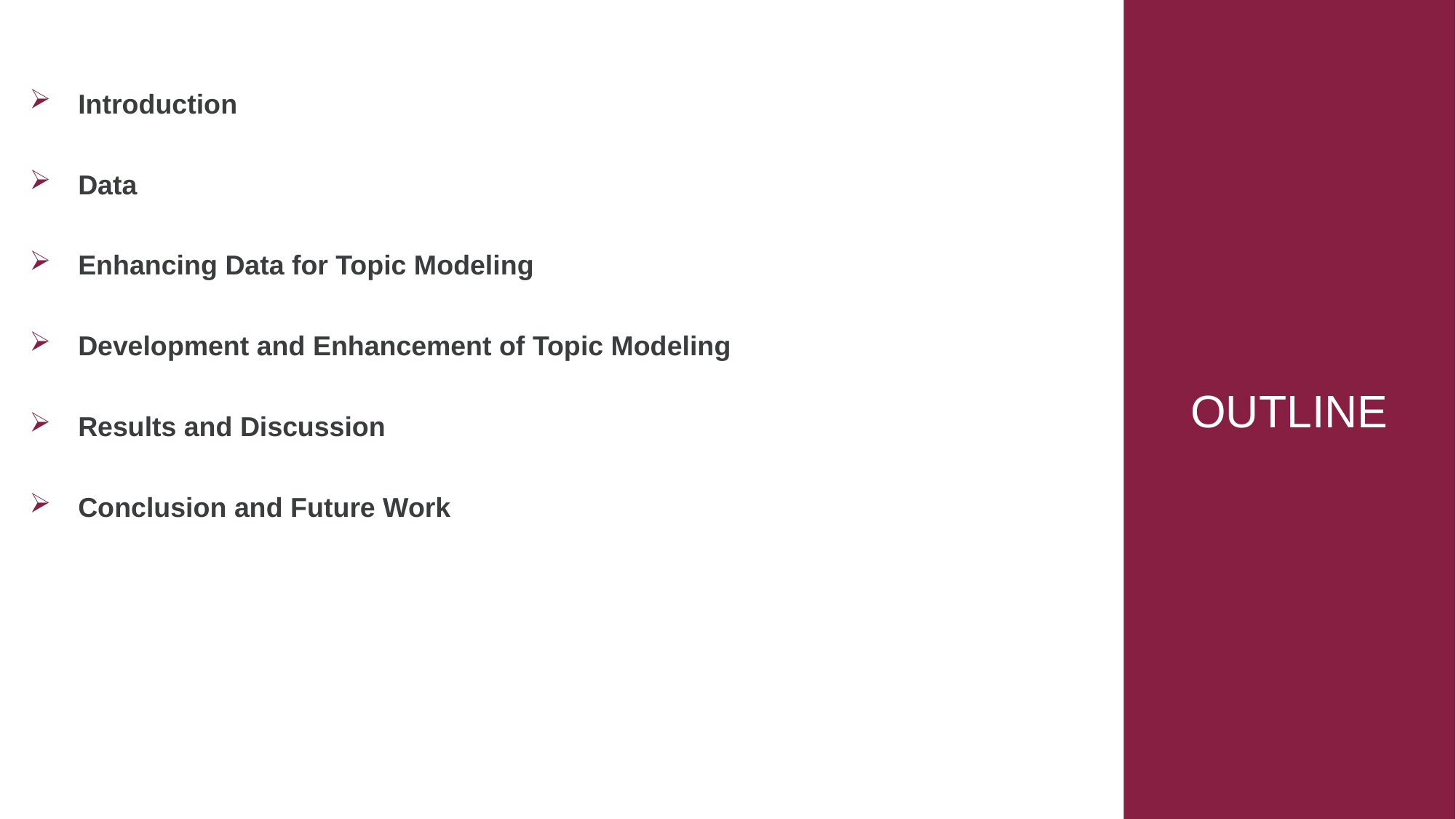

OUTLINE

Introduction
Data
Enhancing Data for Topic Modeling
Development and Enhancement of Topic Modeling
Results and Discussion
Conclusion and Future Work